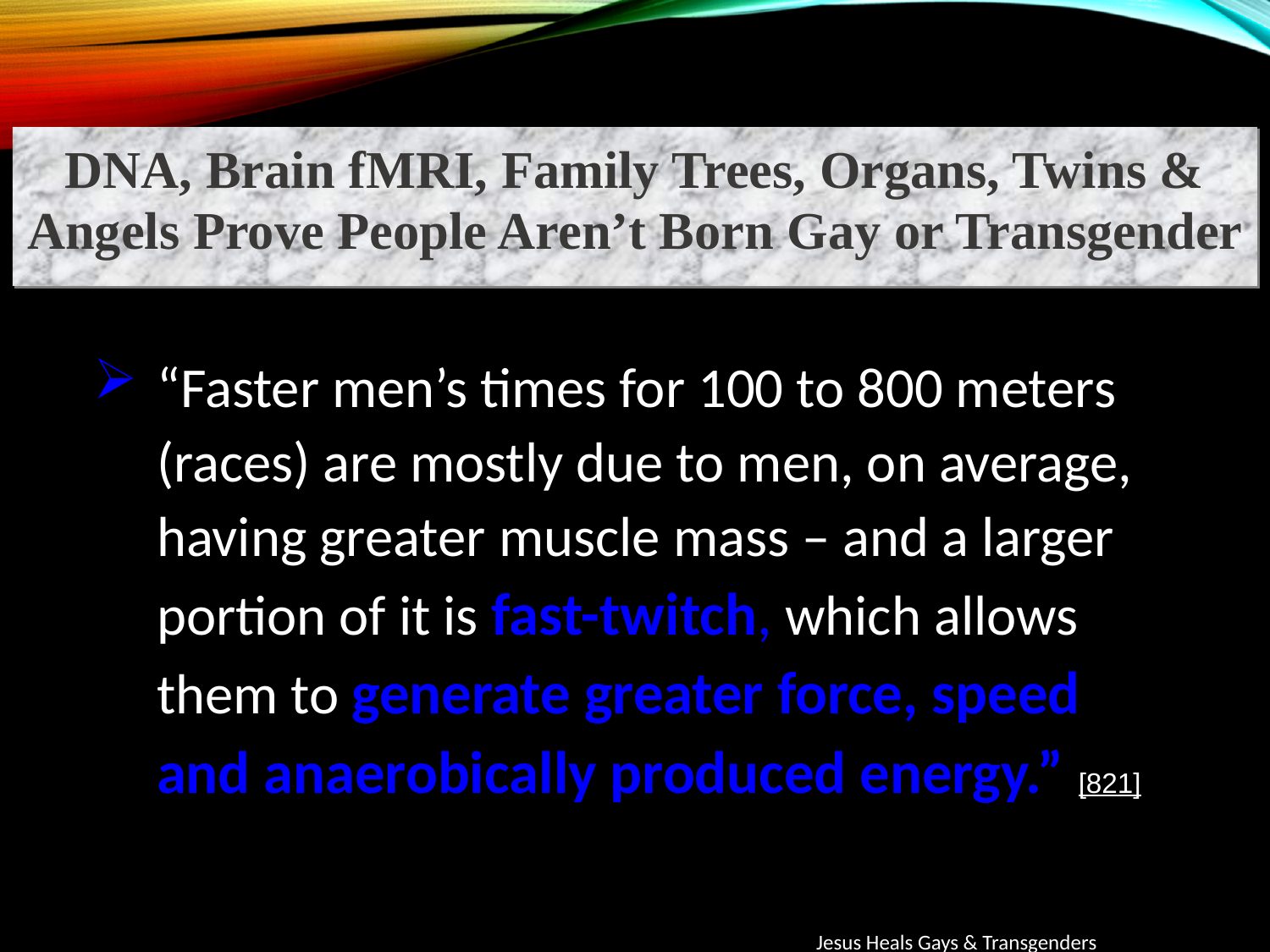

DNA, Brain fMRI, Family Trees, Organs, Twins & Angels Prove People Aren’t Born Gay or Transgender
“Faster men’s times for 100 to 800 meters (races) are mostly due to men, on average, having greater muscle mass – and a larger portion of it is fast-twitch, which allows them to generate greater force, speed and anaerobically produced energy.” [821]
Jesus Heals Gays & Transgenders